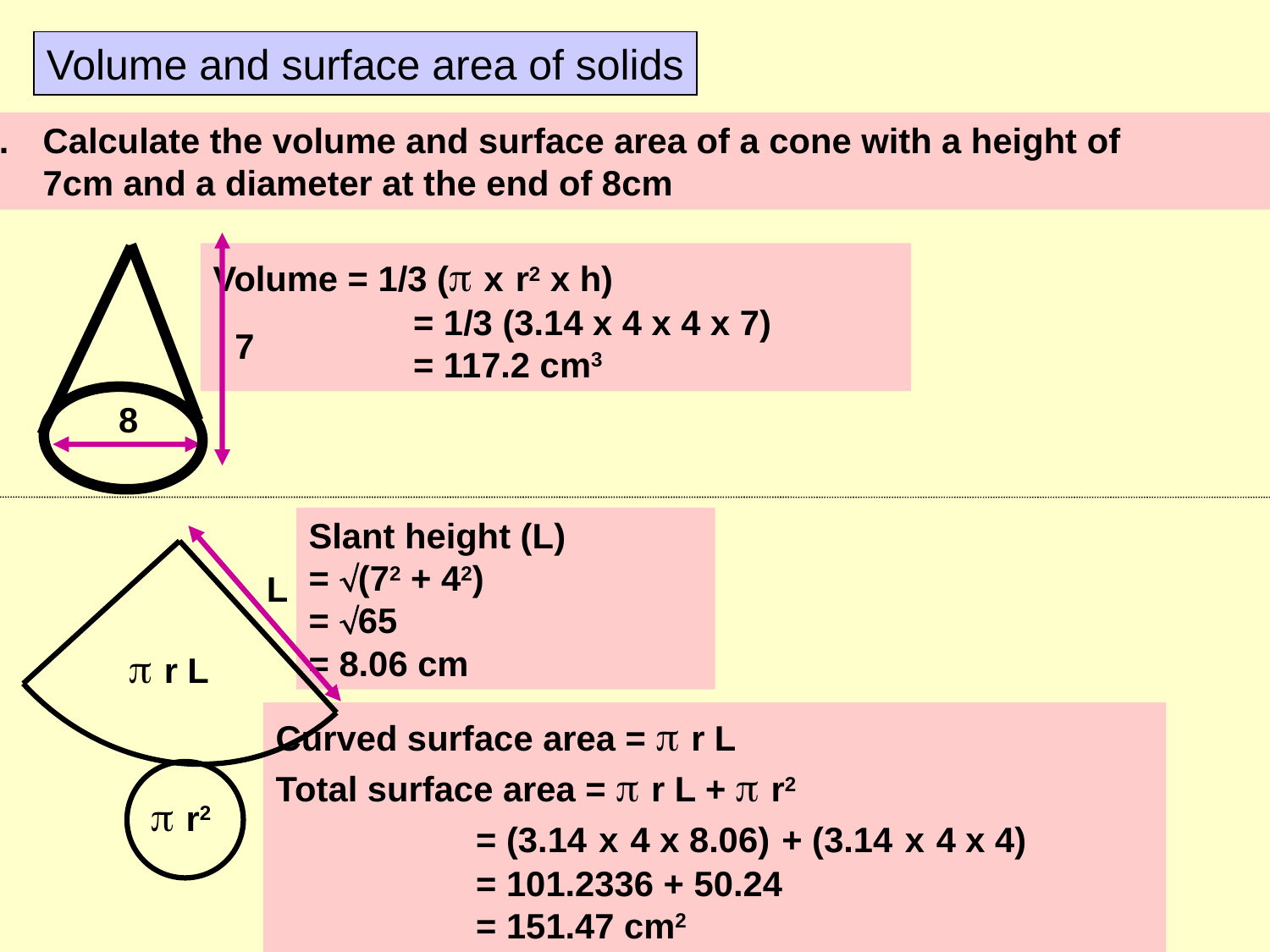

Volume and surface area of solids
2.	Calculate the volume and surface area of a cone with a height of
	7cm and a diameter at the end of 8cm

7

Volume = 1/3 (π x r2 x h)
		 = 1/3 (3.14 x 4 x 4 x 7)
		 = 117.2 cm3
8

L
Slant height (L)
= √(72 + 42)
= √65
= 8.06 cm

π r L
Curved surface area = π r L
Total surface area = π r L + π r2
		 = (3.14 x 4 x 8.06) + (3.14 x 4 x 4)
		 = 101.2336 + 50.24
		 = 151.47 cm2
π r2